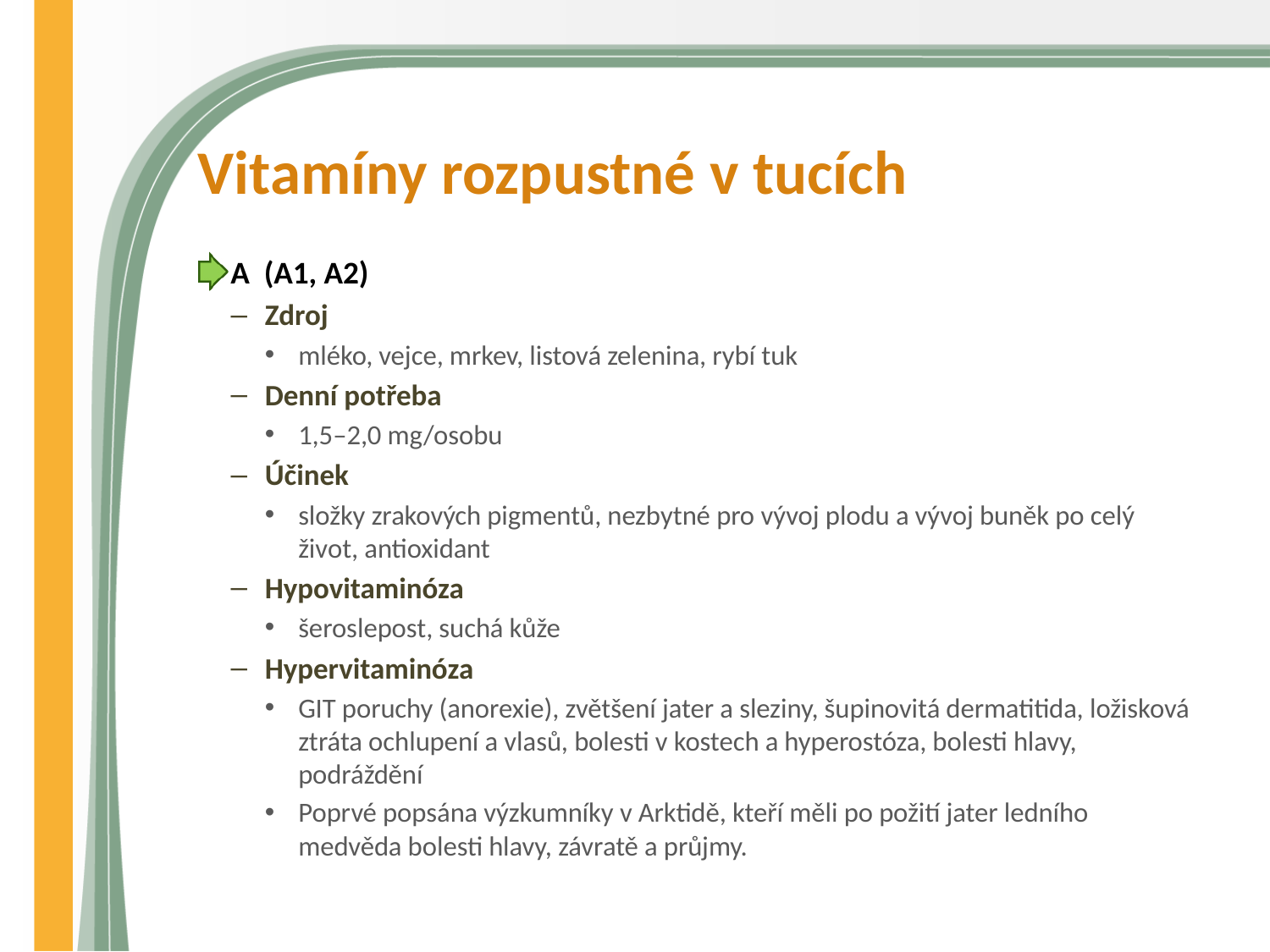

# Vitamíny rozpustné v tucích
A  (A1, A2)
Zdroj
mléko, vejce, mrkev, listová zelenina, rybí tuk
Denní potřeba
1,5–2,0 mg/osobu
Účinek
složky zrakových pigmentů, nezbytné pro vývoj plodu a vývoj buněk po celý život, antioxidant
Hypovitaminóza
šeroslepost, suchá kůže
Hypervitaminóza
GIT poruchy (anorexie), zvětšení jater a sleziny, šupinovitá dermatitida, ložisková ztráta ochlupení a vlasů, bolesti v kostech a hyperostóza, bolesti hlavy, podráždění
Poprvé popsána výzkumníky v Arktidě, kteří měli po požití jater ledního medvěda bolesti hlavy, závratě a průjmy.